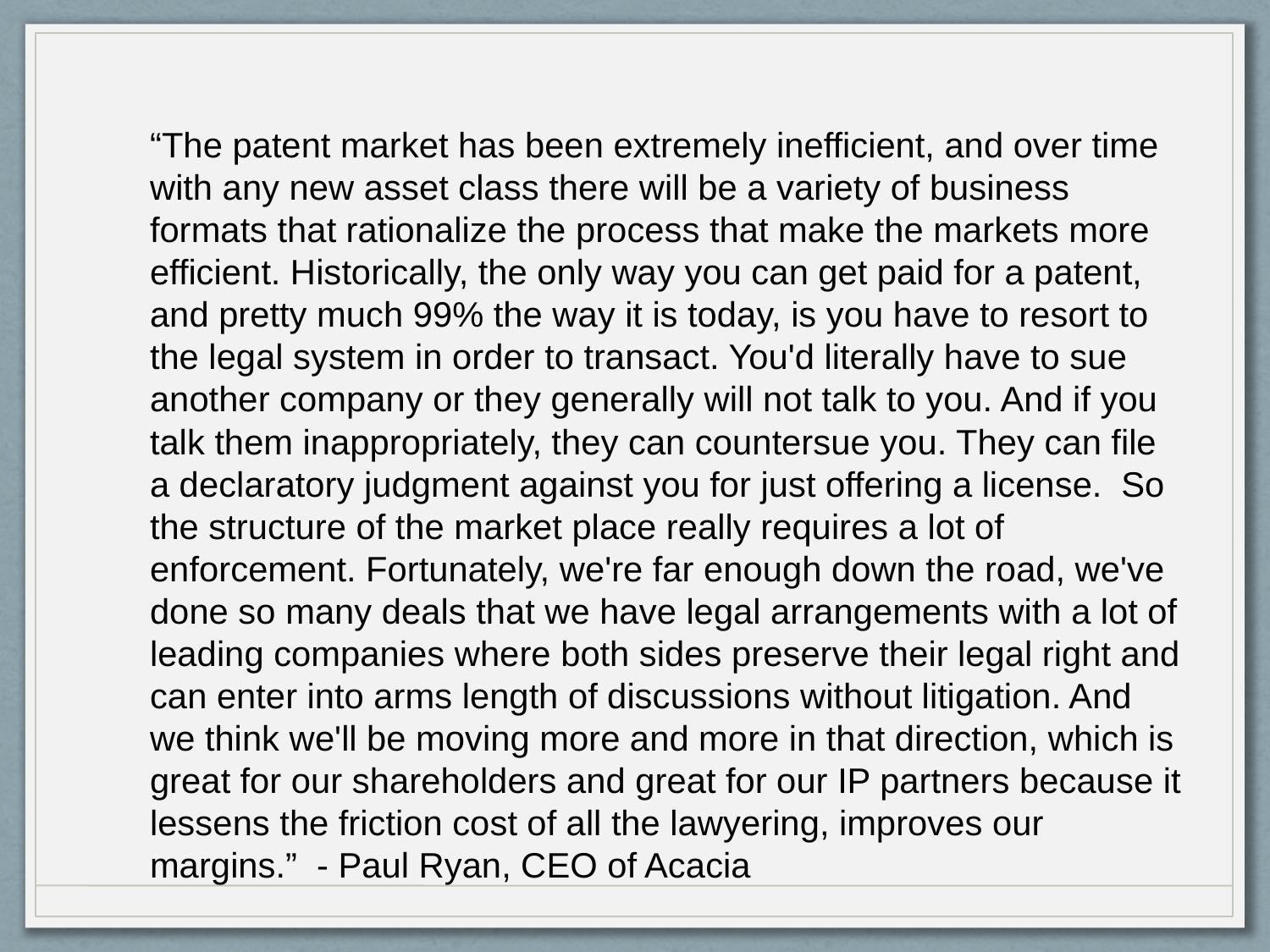

“The patent market has been extremely inefficient, and over time with any new asset class there will be a variety of business formats that rationalize the process that make the markets more efficient. Historically, the only way you can get paid for a patent, and pretty much 99% the way it is today, is you have to resort to the legal system in order to transact. You'd literally have to sue another company or they generally will not talk to you. And if you talk them inappropriately, they can countersue you. They can file a declaratory judgment against you for just offering a license.  So the structure of the market place really requires a lot of enforcement. Fortunately, we're far enough down the road, we've done so many deals that we have legal arrangements with a lot of leading companies where both sides preserve their legal right and can enter into arms length of discussions without litigation. And we think we'll be moving more and more in that direction, which is great for our shareholders and great for our IP partners because it lessens the friction cost of all the lawyering, improves our margins.”  - Paul Ryan, CEO of Acacia